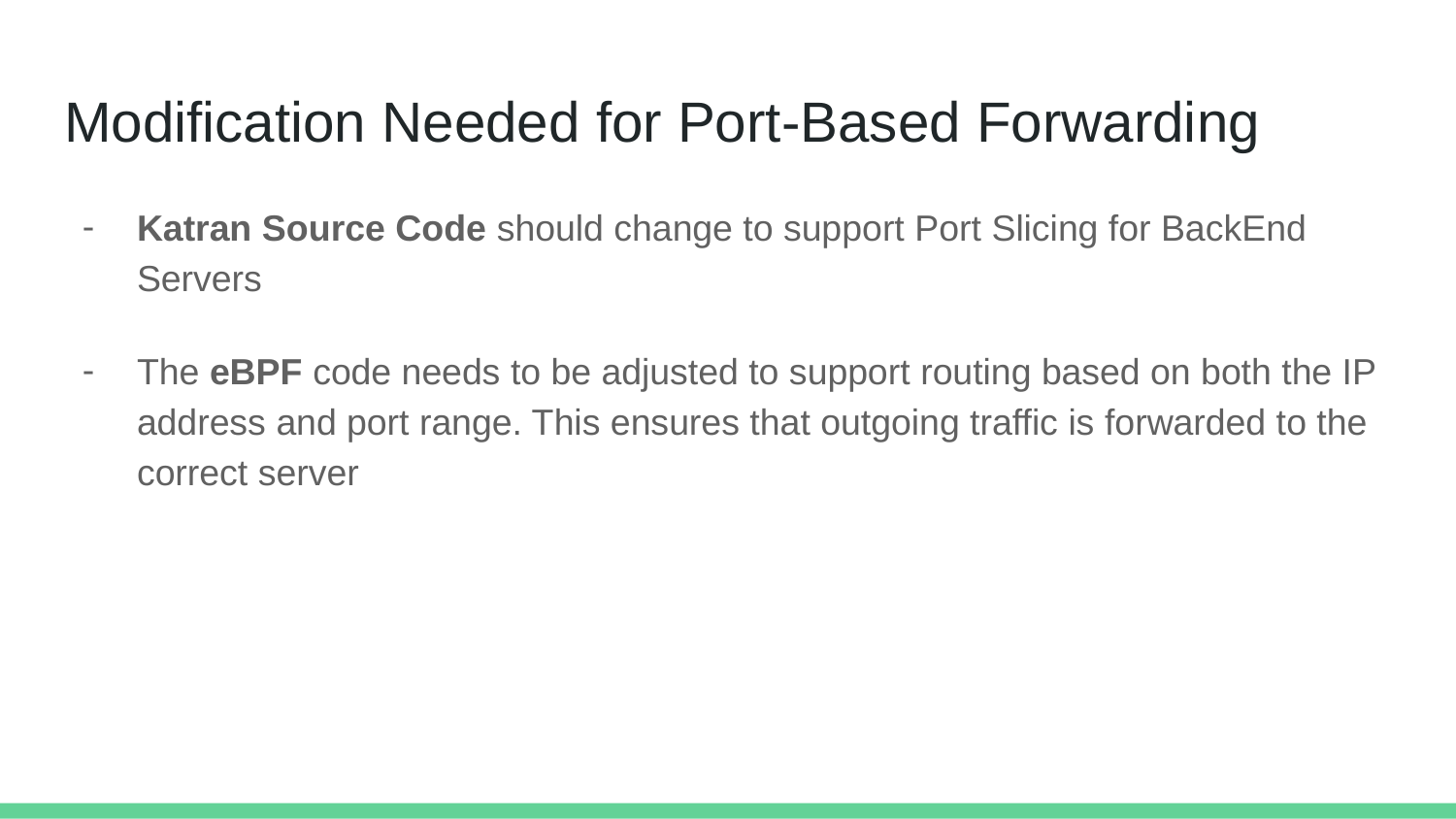

# Modification Needed for Port-Based Forwarding
Katran Source Code should change to support Port Slicing for BackEnd Servers
The eBPF code needs to be adjusted to support routing based on both the IP address and port range. This ensures that outgoing traffic is forwarded to the correct server